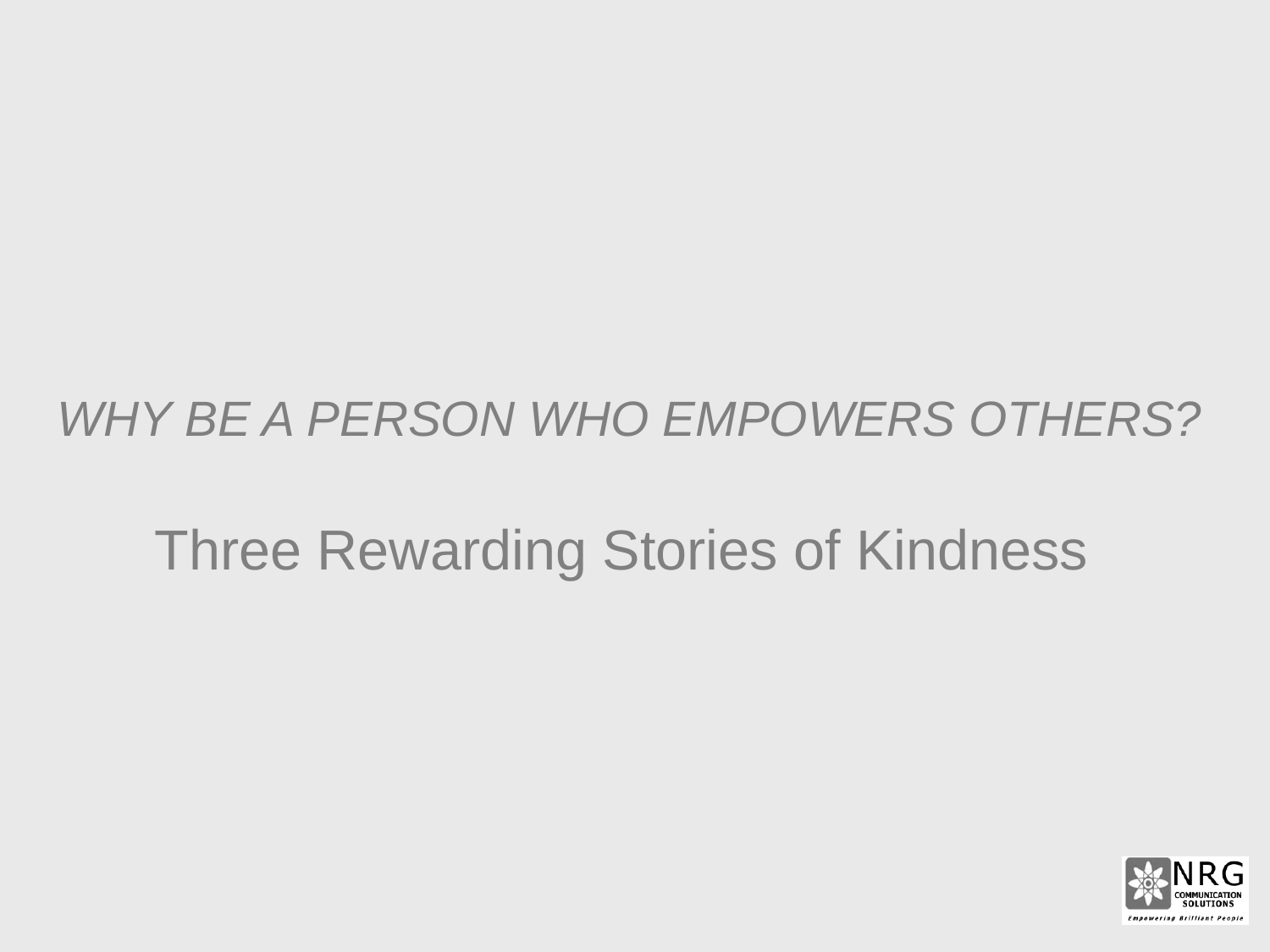

WHY BE A PERSON WHO EMPOWERS OTHERS?

Three Rewarding Stories of Kindness